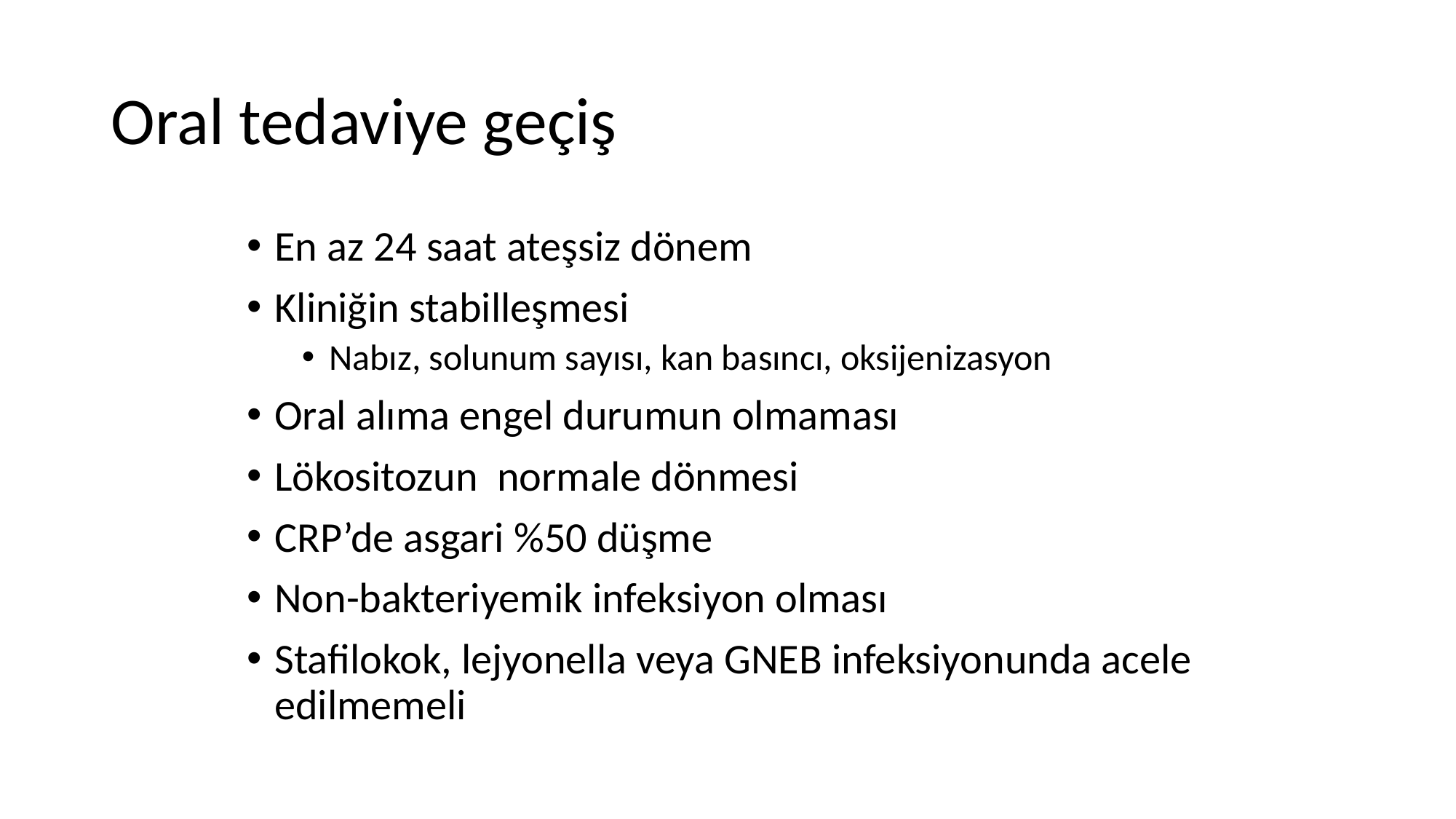

# Oral tedaviye geçiş
En az 24 saat ateşsiz dönem
Kliniğin stabilleşmesi
Nabız, solunum sayısı, kan basıncı, oksijenizasyon
Oral alıma engel durumun olmaması
Lökositozun  normale dönmesi
CRP’de asgari %50 düşme
Non-bakteriyemik infeksiyon olması
Stafilokok, lejyonella veya GNEB infeksiyonunda acele edilmemeli